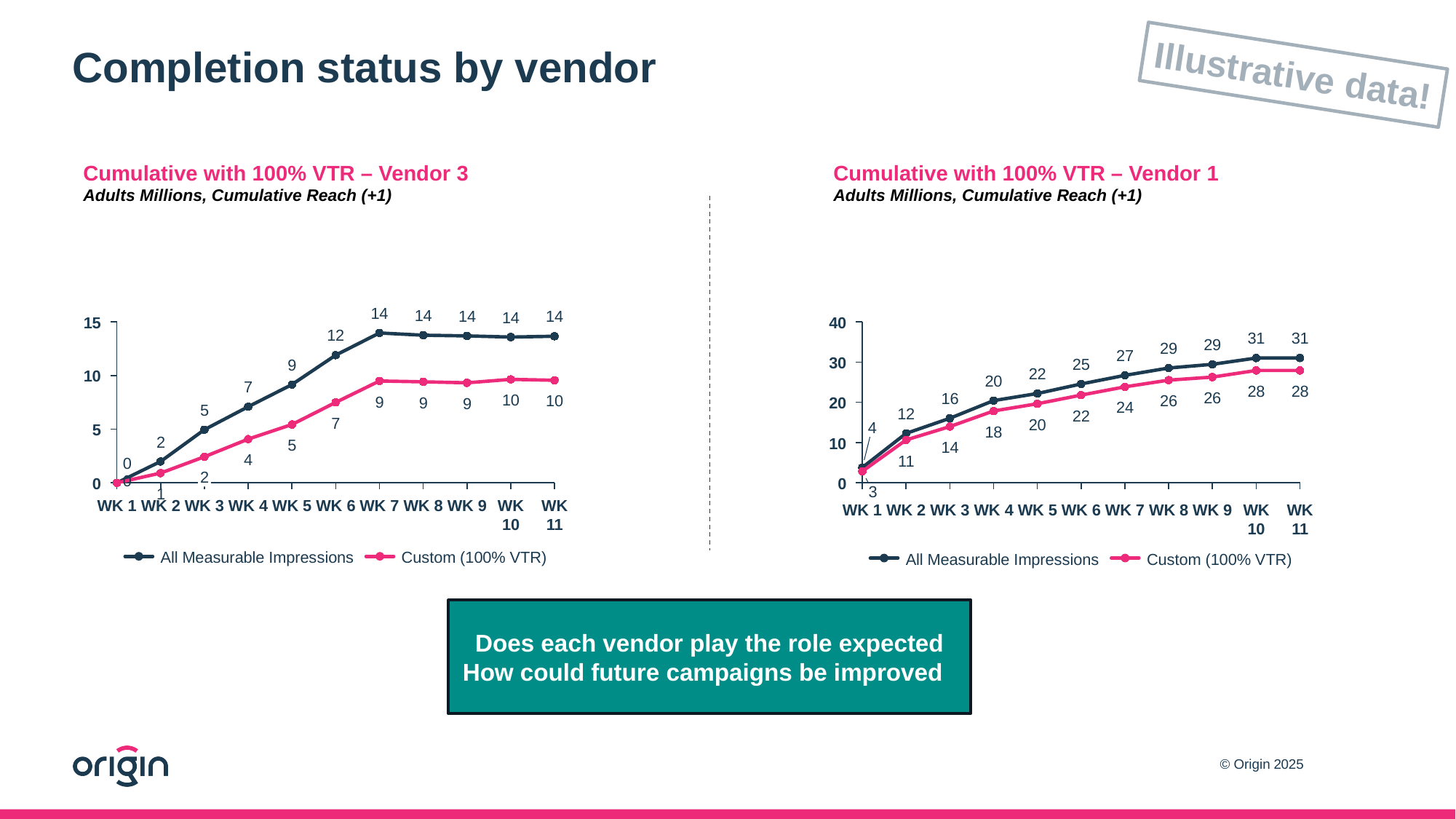

# Completion status by vendor

Illustrative data!
Cumulative with 100% VTR – Vendor 3
Adults Millions, Cumulative Reach (+1)
Cumulative with 100% VTR – Vendor 1
Adults Millions, Cumulative Reach (+1)
14
14
14
14
14

### Chart

| Category |  |  |
|---|---|---|

### Chart

| Category |  |  |
|---|---|---|
15
40
12
31
31
29
29
27
30
25
9
22
10
20
7
28
28
26
16
10
26
10
9
9
20
9
24
5
12
22
7
20
4
5
18
2
10
5
14
4
11
0
2
0
0
0
3
1
WK 1
WK 2
WK 3
WK 4
WK 5
WK 6
WK 7
WK 8
WK 9
WK 10
WK 11
WK 1
WK 2
WK 3
WK 4
WK 5
WK 6
WK 7
WK 8
WK 9
WK 10
WK 11
All Measurable Impressions
Custom (100% VTR)
All Measurable Impressions
Custom (100% VTR)

Does each vendor play the role expected
How could future campaigns be improved